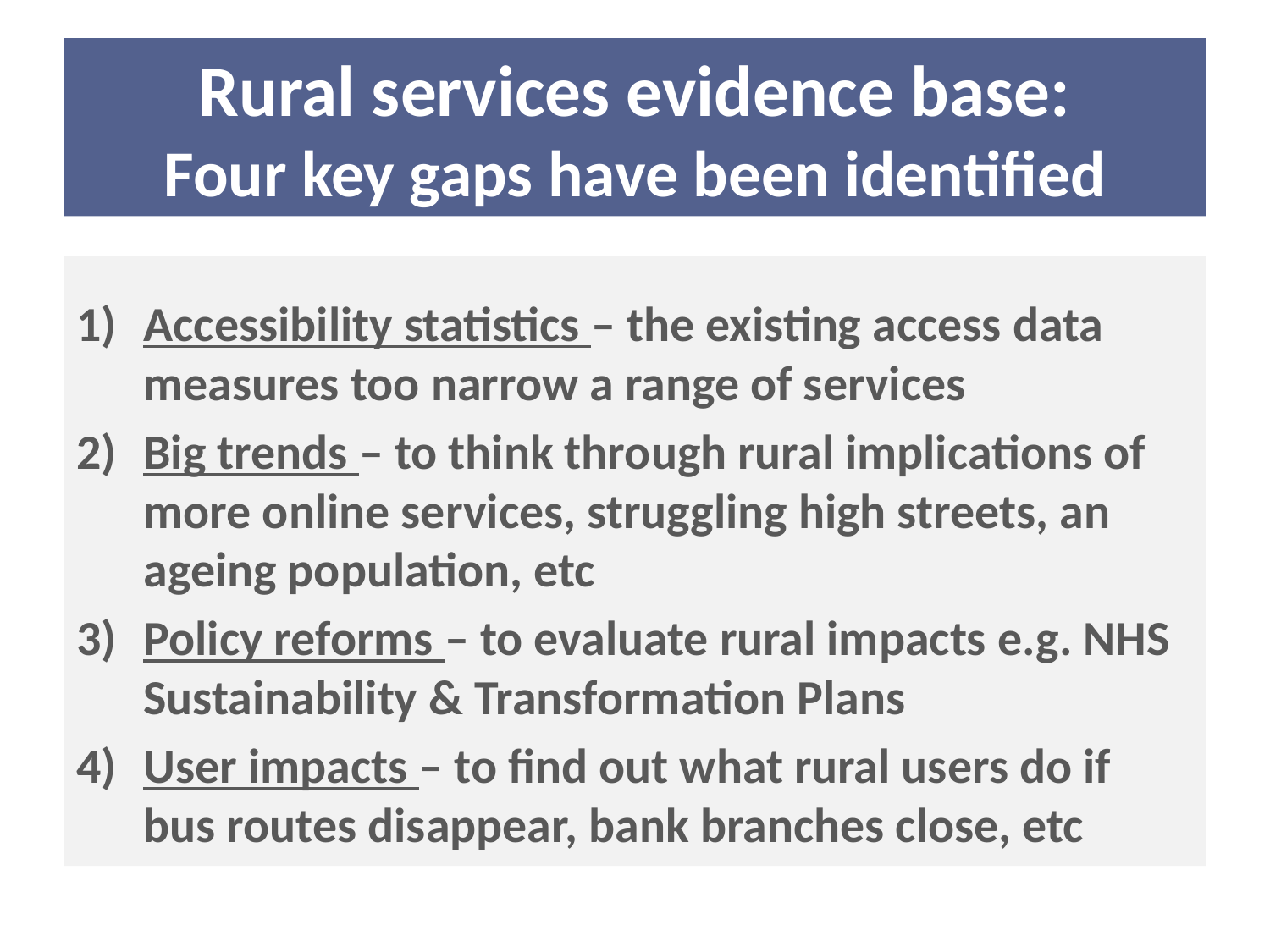

# Rural services evidence base: Four key gaps have been identified

Accessibility statistics – the existing access data measures too narrow a range of services
Big trends – to think through rural implications of more online services, struggling high streets, an ageing population, etc
Policy reforms – to evaluate rural impacts e.g. NHS Sustainability & Transformation Plans
User impacts – to find out what rural users do if bus routes disappear, bank branches close, etc